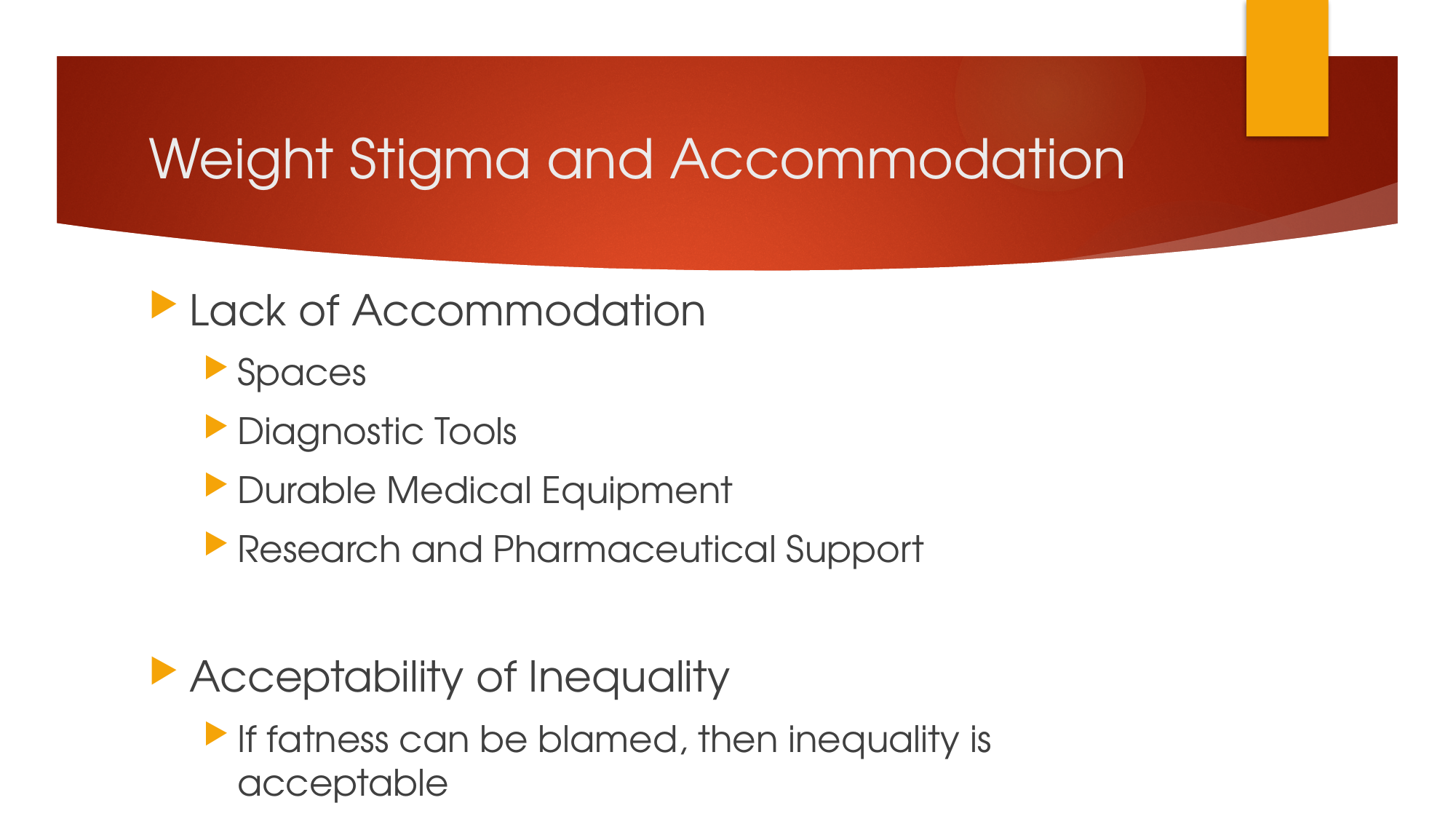

# Weight Stigma and Accommodation
Lack of Accommodation
Spaces
Diagnostic Tools
Durable Medical Equipment
Research and Pharmaceutical Support

Acceptability of Inequality
If fatness can be blamed, then inequality is acceptable